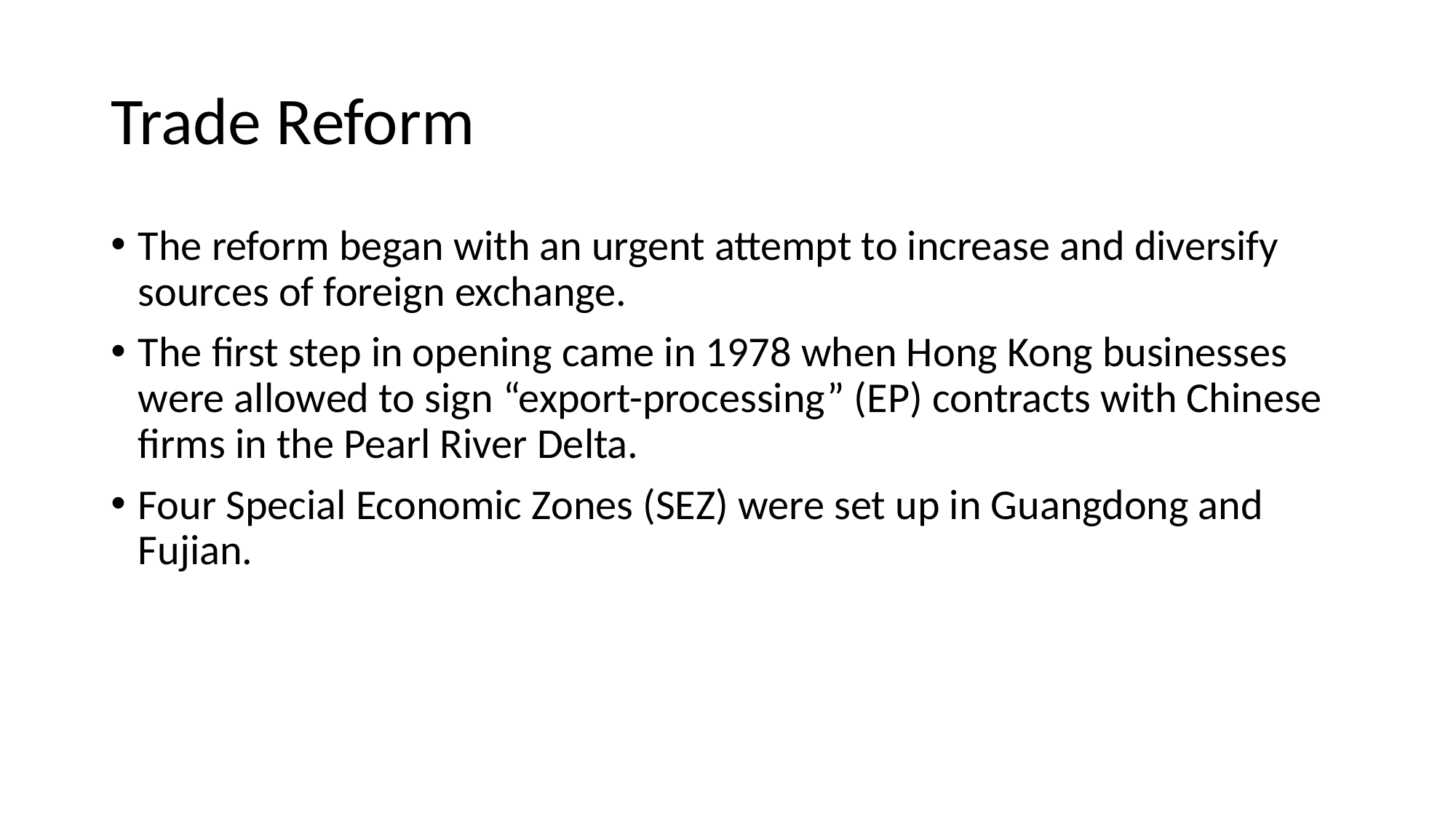

# Trade Reform
The reform began with an urgent attempt to increase and diversify sources of foreign exchange.
The first step in opening came in 1978 when Hong Kong businesses were allowed to sign “export-processing” (EP) contracts with Chinese firms in the Pearl River Delta.
Four Special Economic Zones (SEZ) were set up in Guangdong and Fujian.